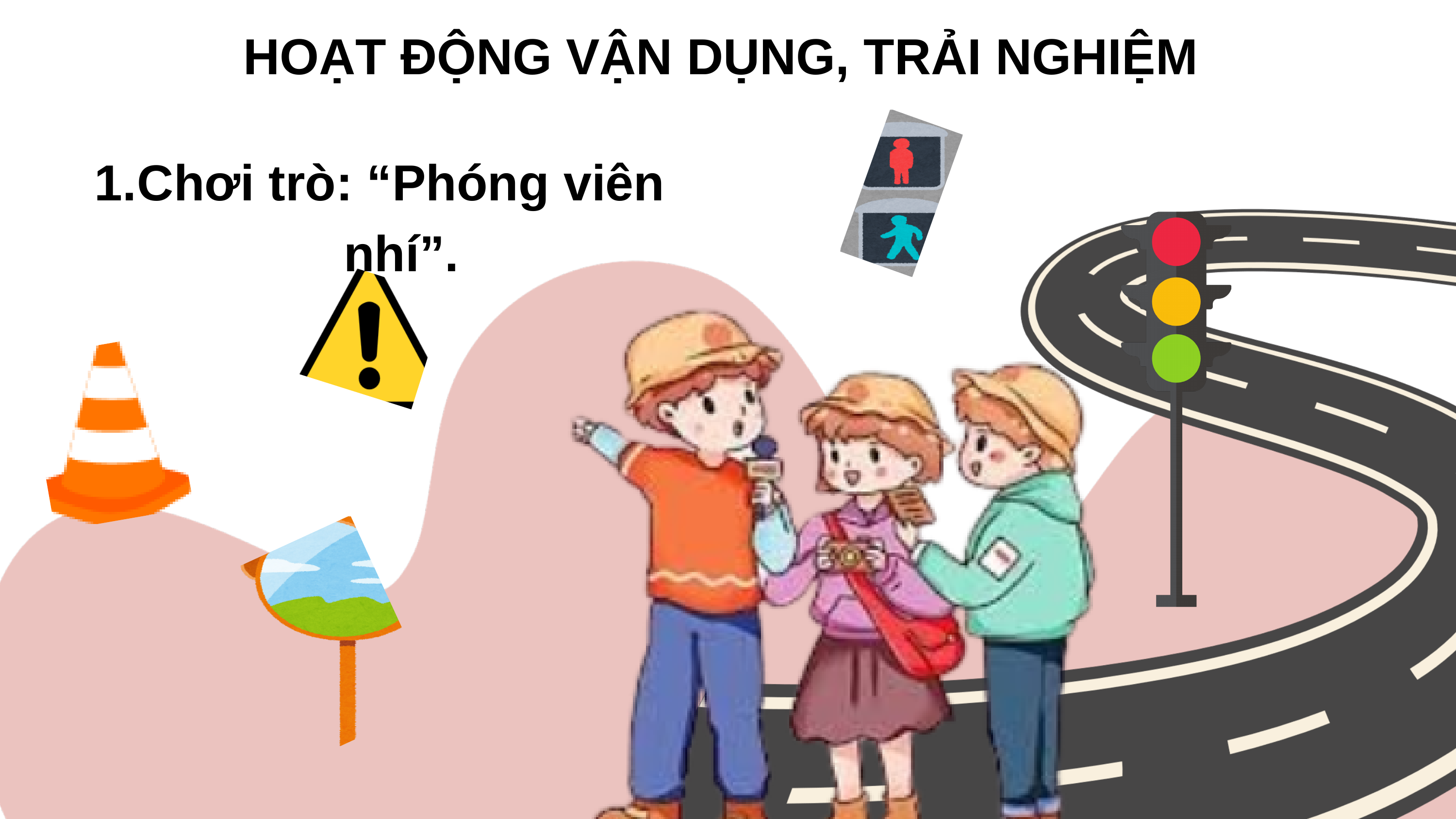

HOẠT ĐỘNG VẬN DỤNG, TRẢI NGHIỆM

Chơi trò: “Phóng viên nhí”.